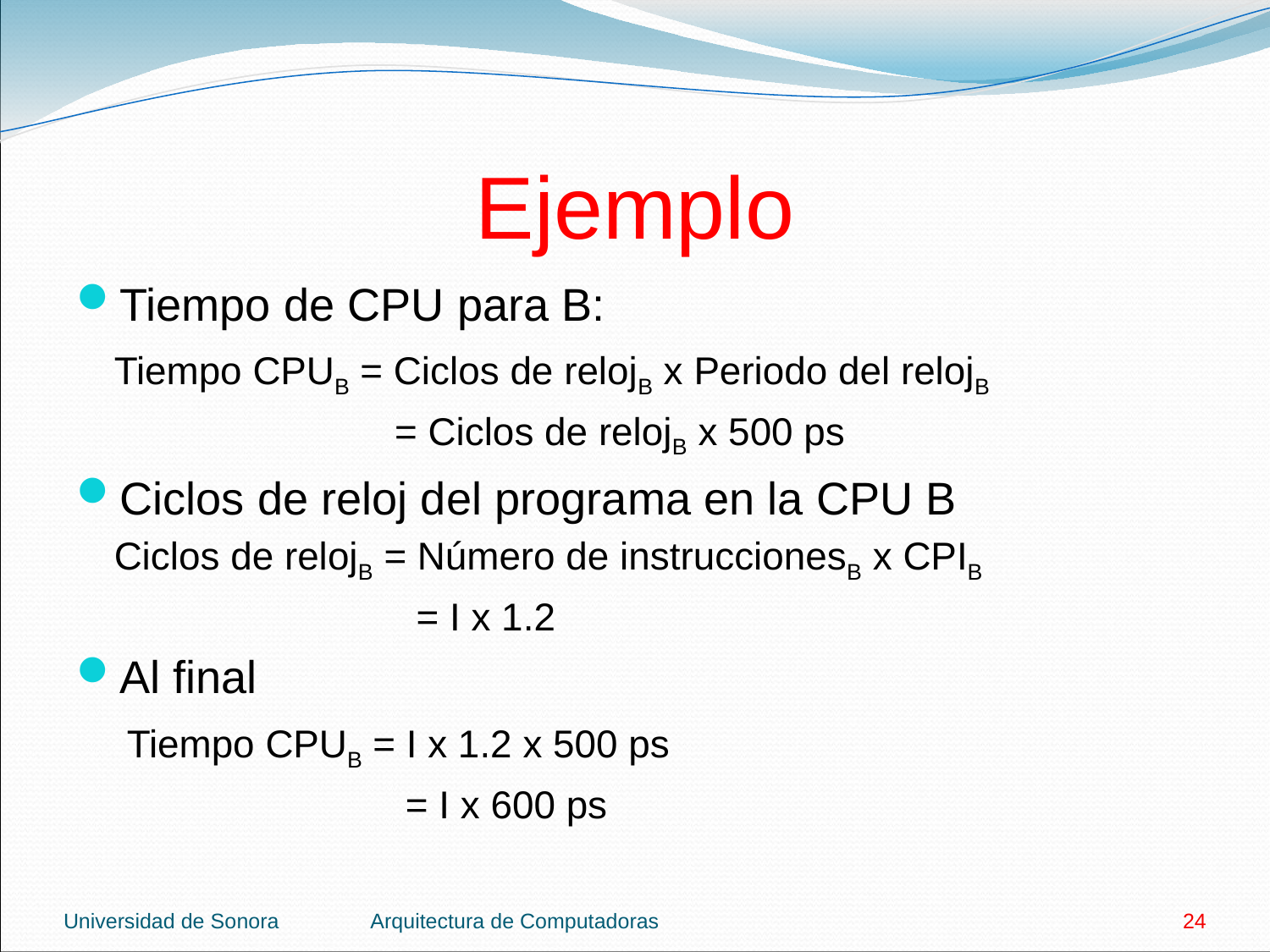

# Ejemplo
Tiempo de CPU para B:
	Tiempo CPUB = Ciclos de relojB x Periodo del relojB
	                          = Ciclos de relojB x 500 ps
Ciclos de reloj del programa en la CPU B
	Ciclos de relojB = Número de instruccionesB x CPIB
	                            = I x 1.2
Al final
	 Tiempo CPUB = I x 1.2 x 500 ps
	                           = I x 600 ps
Universidad de Sonora
Arquitectura de Computadoras
24